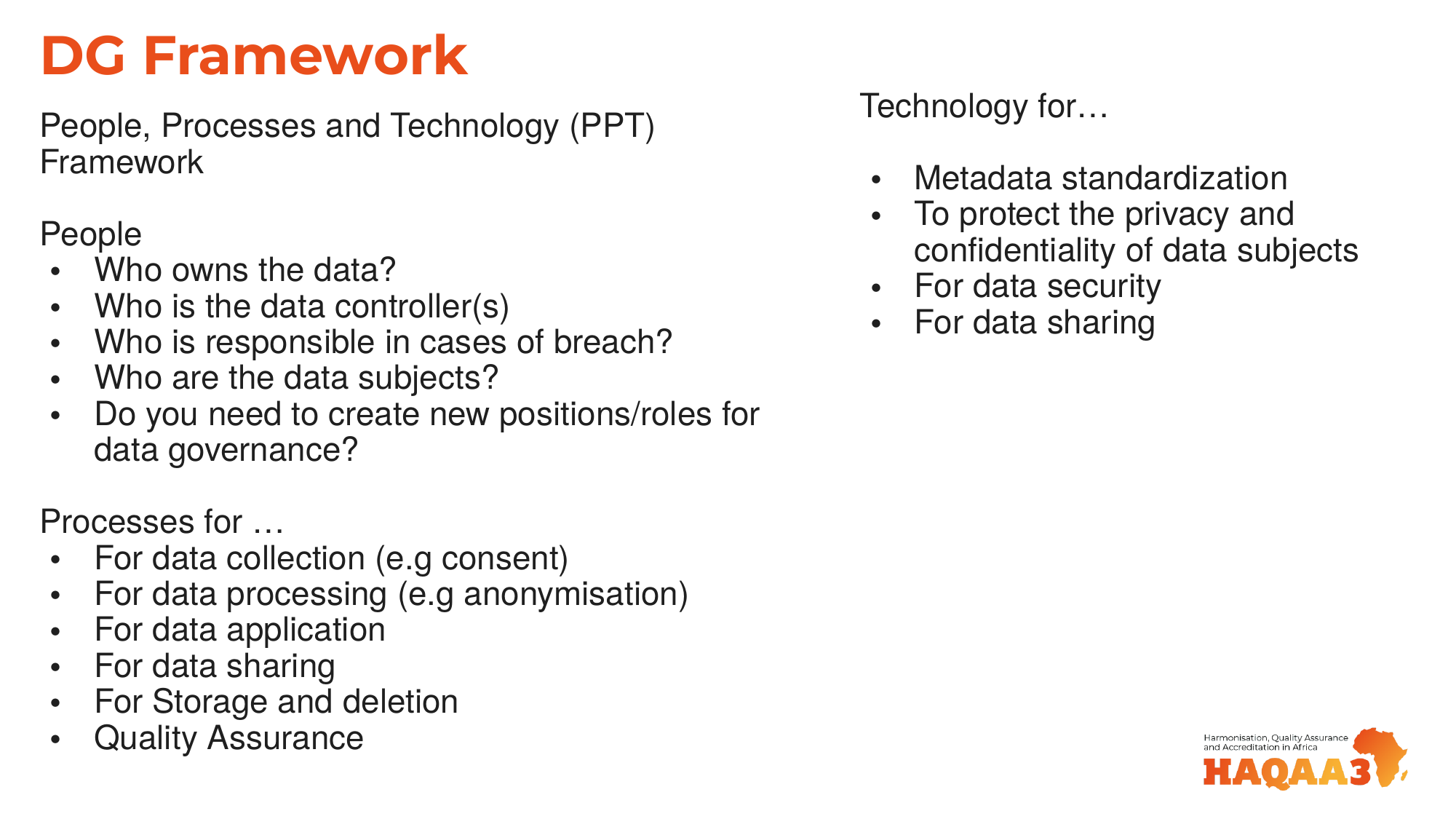

# DG Framework
Technology for…

Metadata standardization
To protect the privacy and confidentiality of data subjects
For data security
For data sharing

People, Processes and Technology (PPT) Framework

People
Who owns the data?
Who is the data controller(s)
Who is responsible in cases of breach?
Who are the data subjects?
Do you need to create new positions/roles for data governance?

Processes for …
For data collection (e.g consent)
For data processing (e.g anonymisation)
For data application
For data sharing
For Storage and deletion
Quality Assurance